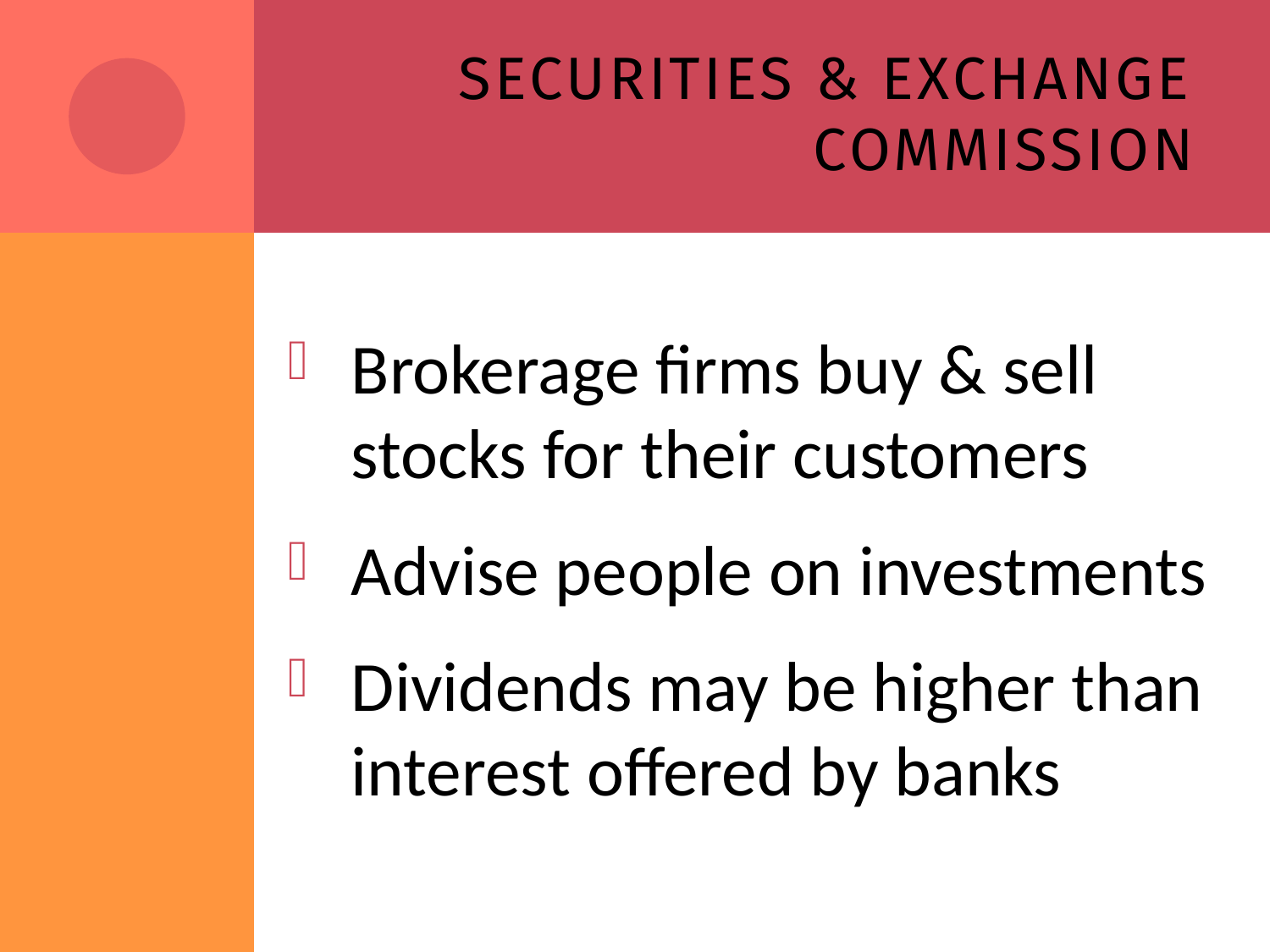

# Securities & Exchange Commission
Brokerage firms buy & sell stocks for their customers
Advise people on investments
Dividends may be higher than interest offered by banks